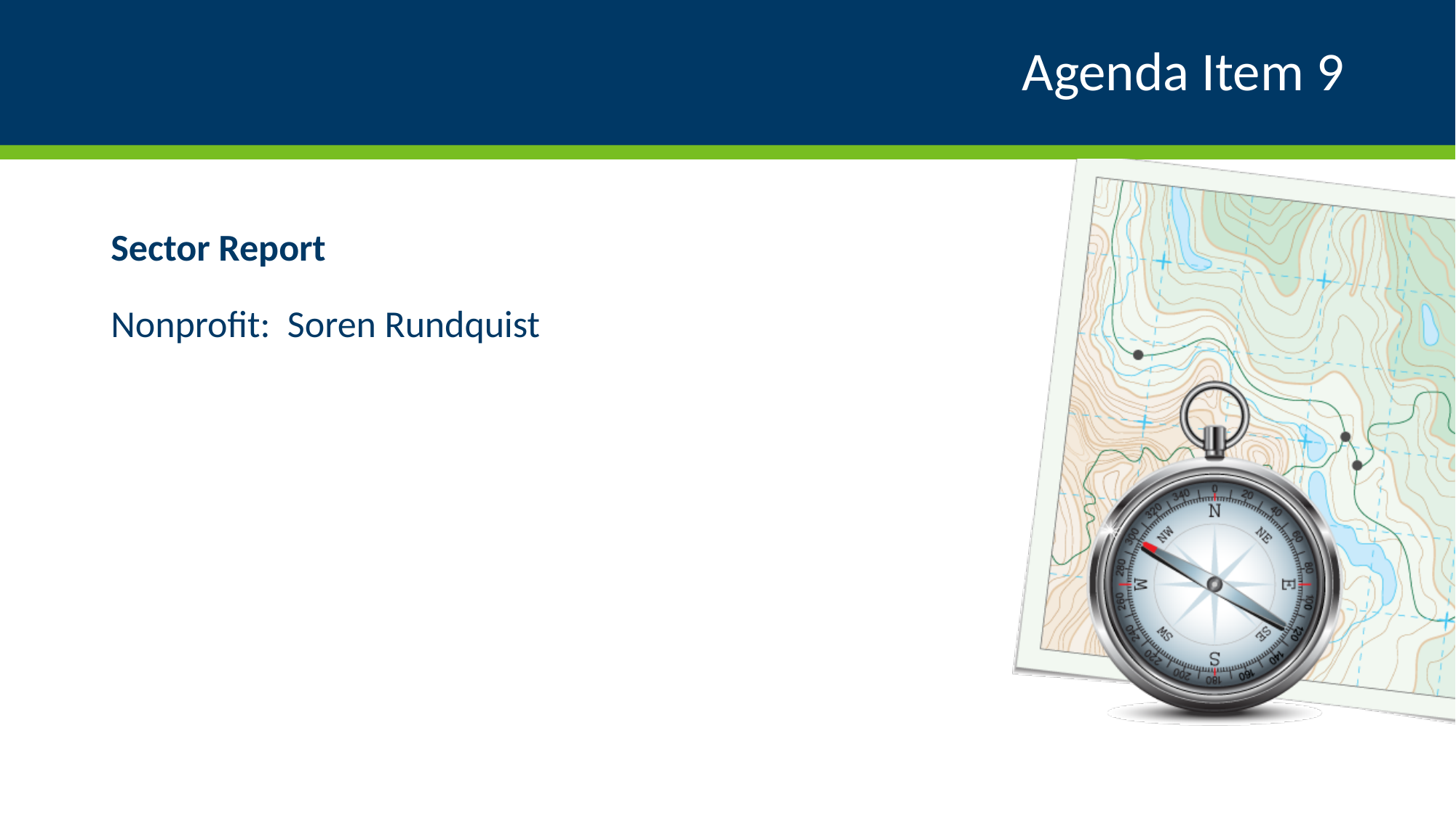

# Agenda Item 9
Sector Report
Nonprofit:  Soren Rundquist